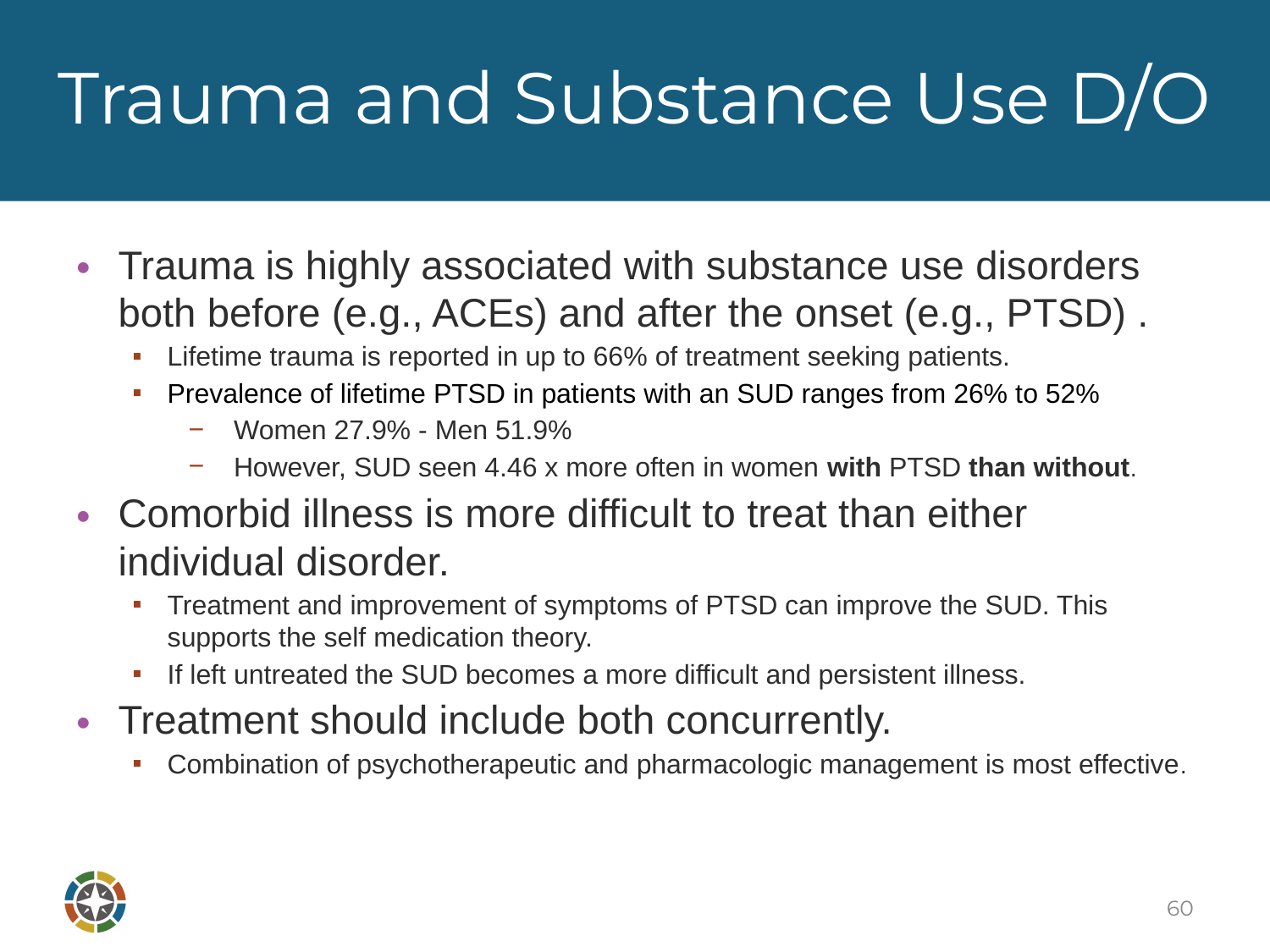

# Trauma and Substance Use D/O
Trauma is highly associated with substance use disorders both before (e.g., ACEs) and after the onset (e.g., PTSD) .
Lifetime trauma is reported in up to 66% of treatment seeking patients.
Prevalence of lifetime PTSD in patients with an SUD ranges from 26% to 52%
Women 27.9% - Men 51.9%
However, SUD seen 4.46 x more often in women with PTSD than without.
Comorbid illness is more difficult to treat than either individual disorder.
Treatment and improvement of symptoms of PTSD can improve the SUD. This supports the self medication theory.
If left untreated the SUD becomes a more difficult and persistent illness.
Treatment should include both concurrently.
Combination of psychotherapeutic and pharmacologic management is most effective.

60